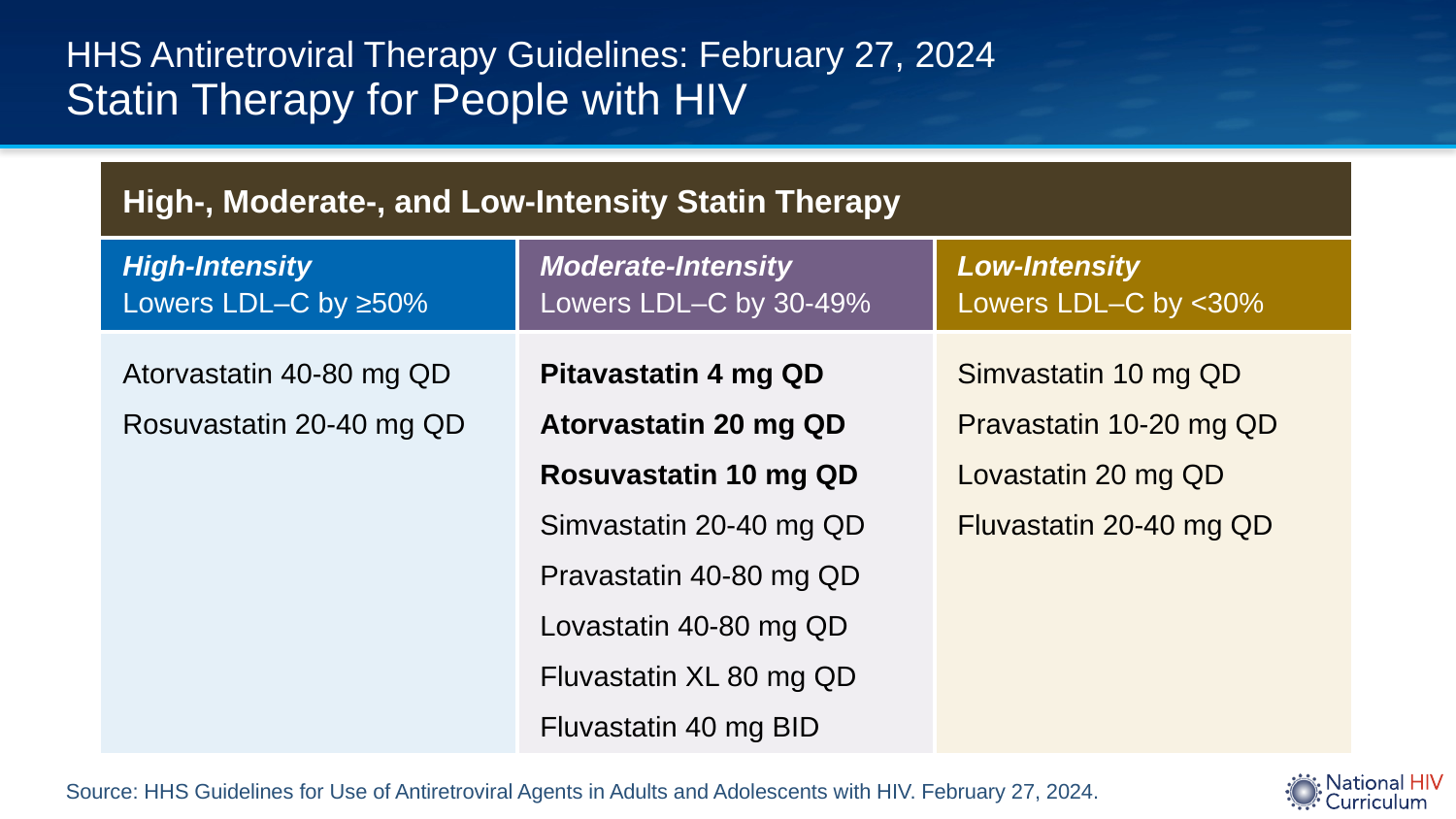

# HHS Antiretroviral Therapy Guidelines: February 27, 2024 Statin Therapy for People with HIV
| High-, Moderate-, and Low-Intensity Statin Therapy |  |  |
| --- | --- | --- |
| High-Intensity Lowers LDL–C by ≥50% | Moderate-Intensity Lowers LDL–C by 30-49% | Low-Intensity Lowers LDL–C by <30% |
| Atorvastatin 40-80 mg QD Rosuvastatin 20-40 mg QD | Pitavastatin 4 mg QD Atorvastatin 20 mg QD Rosuvastatin 10 mg QD Simvastatin 20-40 mg QD Pravastatin 40-80 mg QD Lovastatin 40-80 mg QD Fluvastatin XL 80 mg QD Fluvastatin 40 mg BID | Simvastatin 10 mg QD Pravastatin 10-20 mg QD Lovastatin 20 mg QD Fluvastatin 20-40 mg QD |
Source: HHS Guidelines for Use of Antiretroviral Agents in Adults and Adolescents with HIV. February 27, 2024.